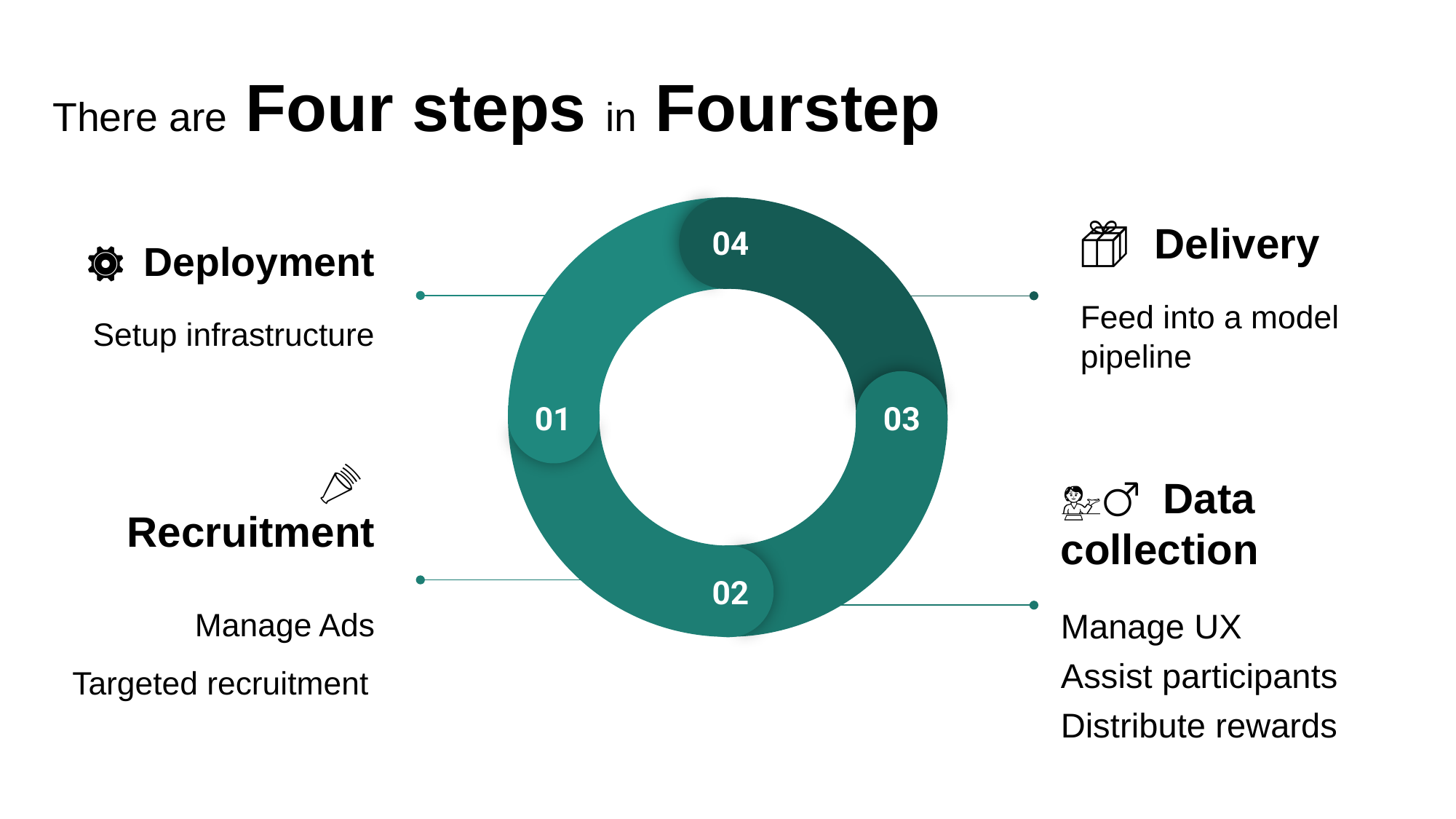

# There are Four steps in Fourstep
⚙️  Deployment

 Setup infrastructure

04
📦  Delivery

Feed into a model pipeline

01
03
📣  Recruitment

 Manage Ads
Targeted recruitment
💁‍♂️  Data collection

Manage UX
Assist participants
Distribute rewards

02